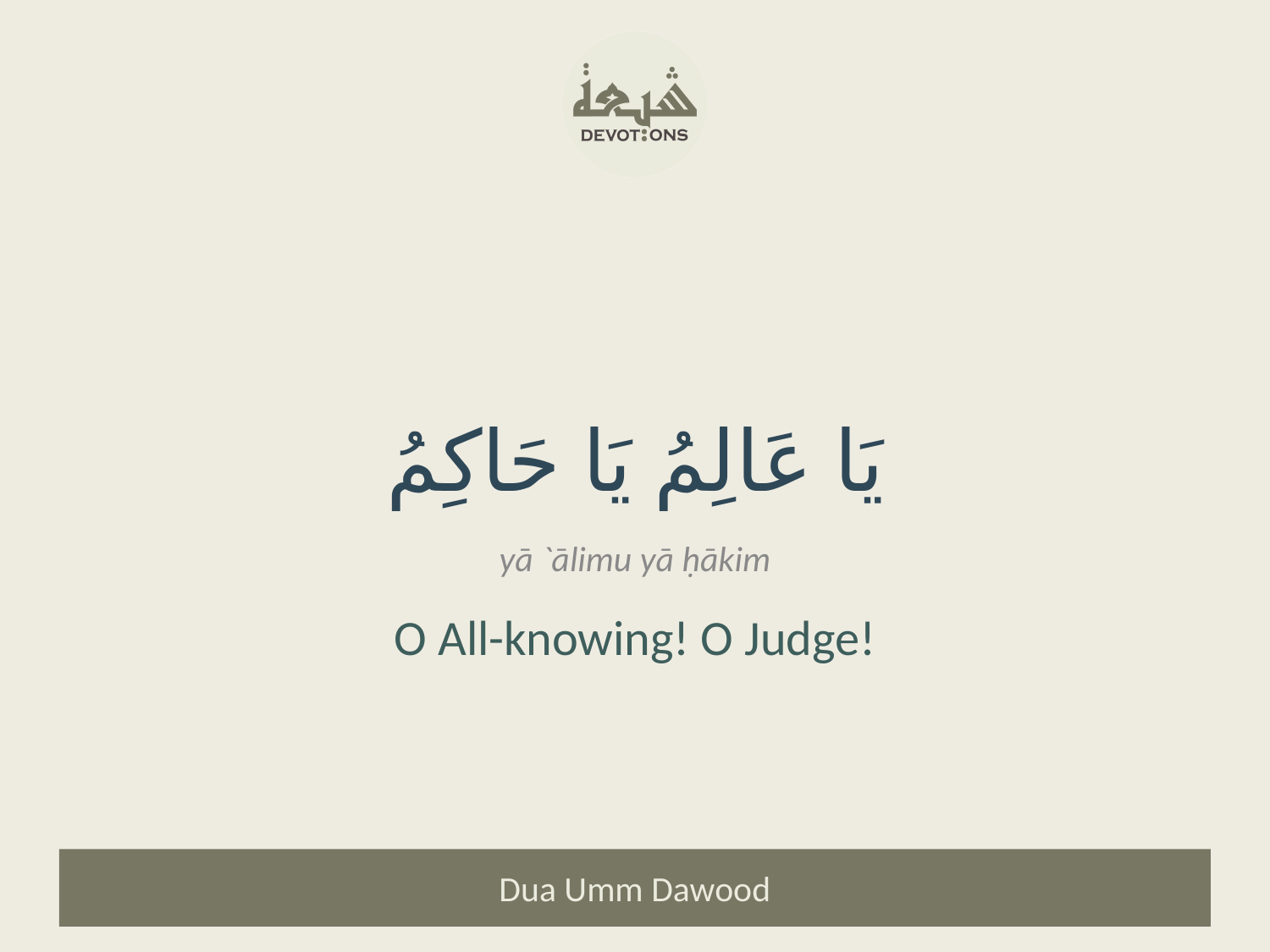

يَا عَالِمُ يَا حَاكِمُ
yā `ālimu yā ḥākim
O All-knowing! O Judge!
Dua Umm Dawood